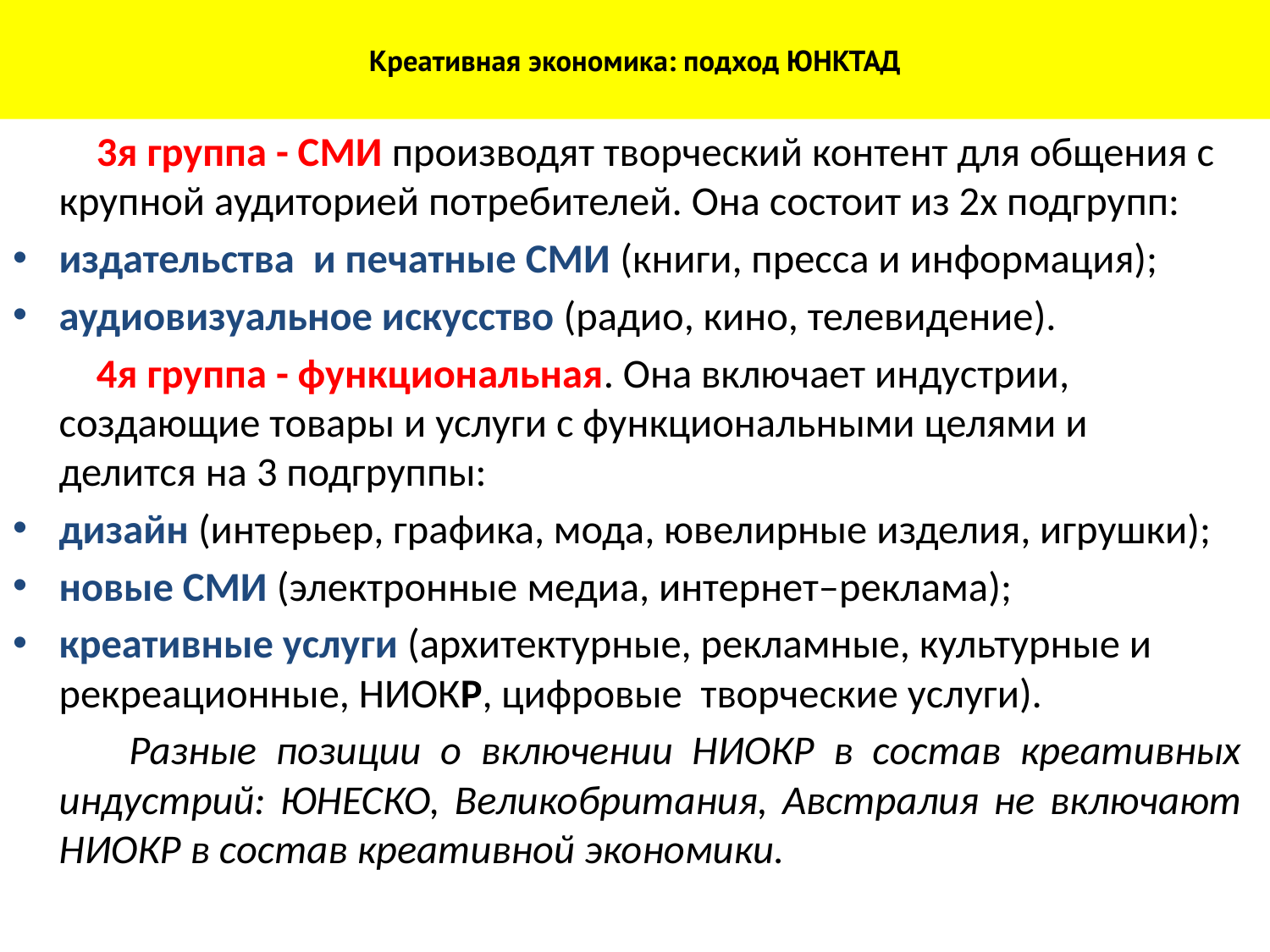

# Креативная экономика: подход ЮНКТАД
         3я группа - СМИ производят творческий контент для общения с крупной аудиторией потребителей. Она состоит из 2х подгрупп:
издательства  и печатные СМИ (книги, пресса и информация);
аудиовизуальное искусство (радио, кино, телевидение).
         4я группа - функциональная. Она включает индустрии, создающие товары и услуги с функциональными целями и  делится на 3 подгруппы:
дизайн (интерьер, графика, мода, ювелирные изделия, игрушки);
новые СМИ (электронные медиа, интернет–реклама);
креативные услуги (архитектурные, рекламные, культурные и рекреационные, НИОКР, цифровые  творческие услуги).
      Разные позиции о включении НИОКР в состав креативных индустрий: ЮНЕСКО, Великобритания, Австралия не включают НИОКР в состав креативной экономики.